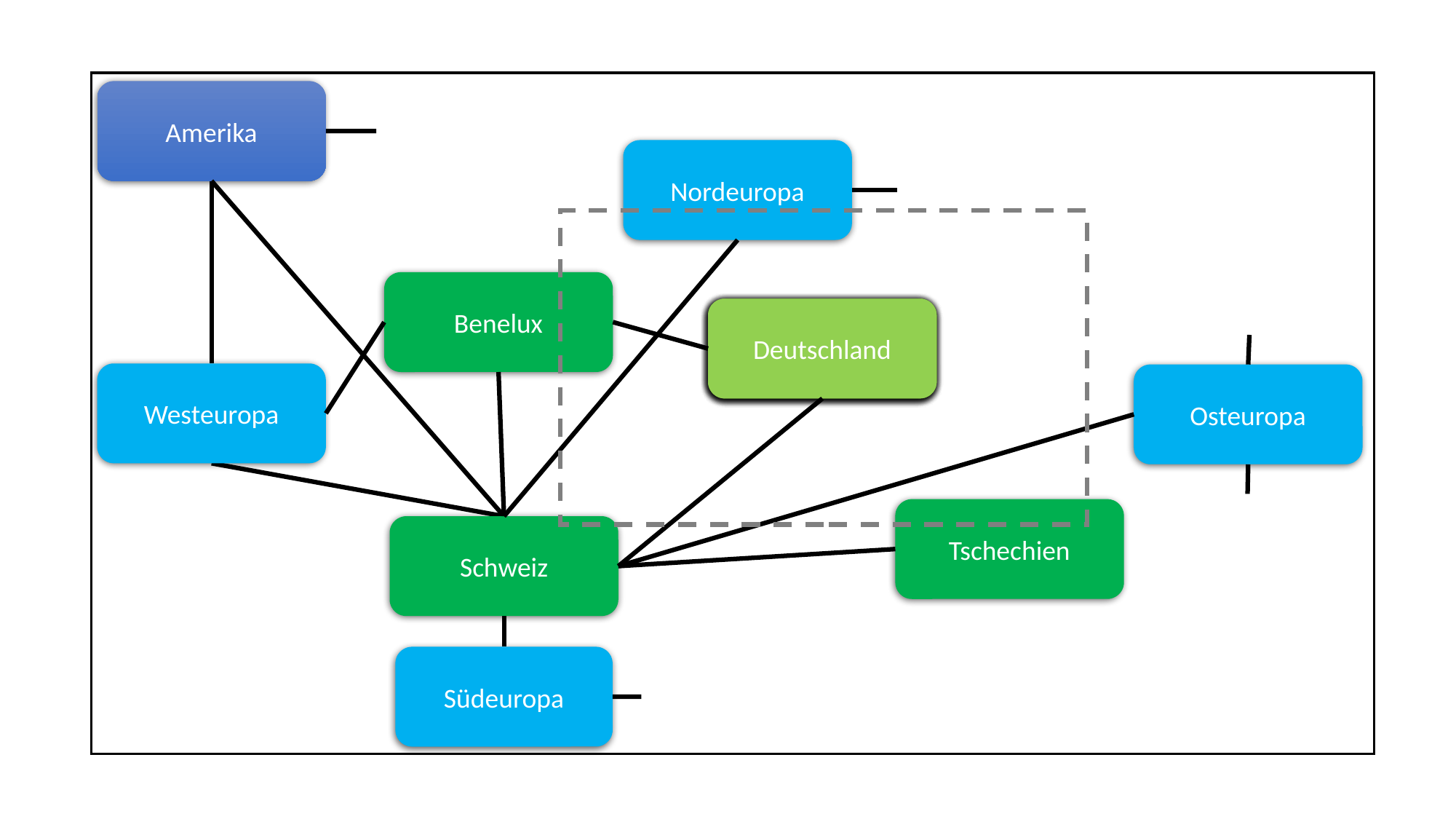

Amerika
Nordeuropa

Benelux
Südwest
Deutschland
Nordwest
Deutschland
Südost
Deutschland
Nordost
Deutschland
Deutschland
Westeuropa
Osteuropa
Tschechien
Schweiz
Südeuropa